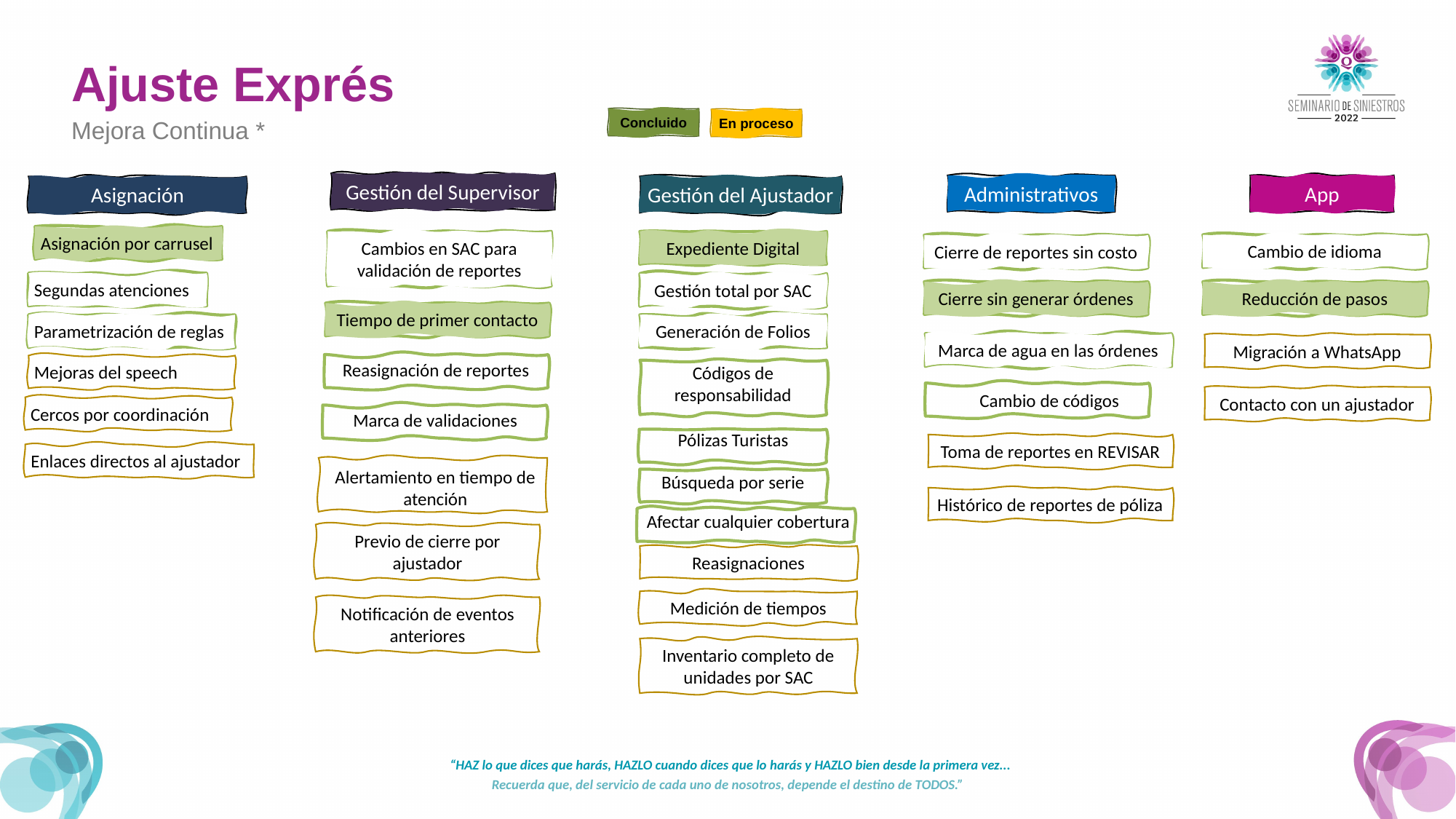

Ajuste Exprés
Concluido
Mejora Continua *
En proceso
Gestión del Supervisor
Administrativos
App
Asignación
Gestión del Ajustador
Asignación por carrusel
Cambios en SAC para validación de reportes
Expediente Digital
Cambio de idioma
Cierre de reportes sin costo
Segundas atenciones
Gestión total por SAC
Reducción de pasos
Cierre sin generar órdenes
Tiempo de primer contacto
Generación de Folios
Parametrización de reglas
Marca de agua en las órdenes
Migración a WhatsApp
Reasignación de reportes

Mejoras del speech
Códigos de responsabilidad

Cambio de códigos
Contacto con un ajustador
Cercos por coordinación
Marca de validaciones

Pólizas Turistas

Toma de reportes en REVISAR
Enlaces directos al ajustador

Alertamiento en tiempo de atención
Búsqueda por serie

Histórico de reportes de póliza
Afectar cualquier cobertura

Previo de cierre por ajustador
Reasignaciones
Medición de tiempos
Notificación de eventos anteriores
Inventario completo de unidades por SAC
“HAZ lo que dices que harás, HAZLO cuando dices que lo harás y HAZLO bien desde la primera vez...

Recuerda que, del servicio de cada uno de nosotros, depende el destino de TODOS.”